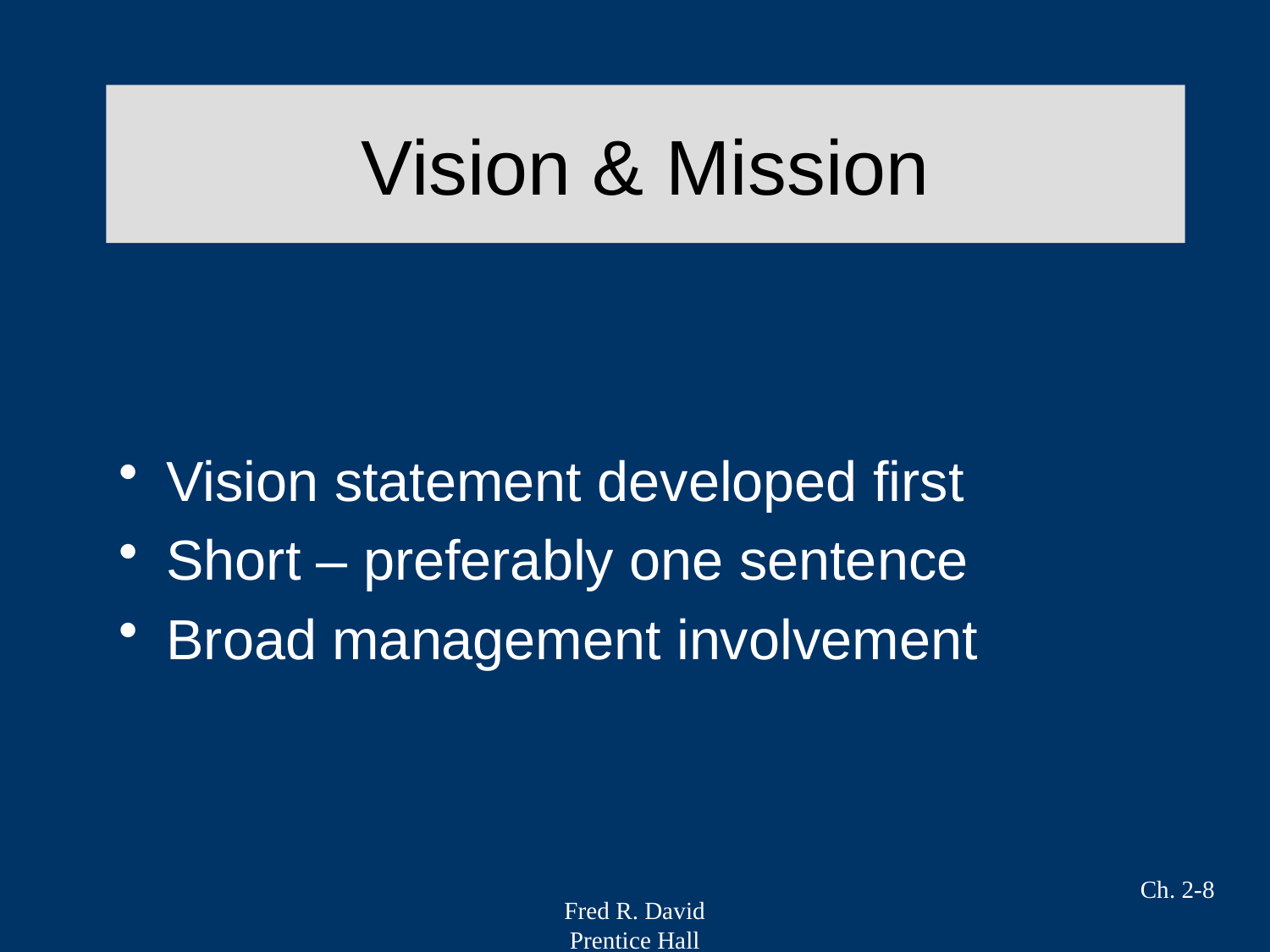

# Vision & Mission

Vision statement developed first
Short – preferably one sentence
Broad management involvement

Ch. 2-8
Fred R. David
Prentice Hall